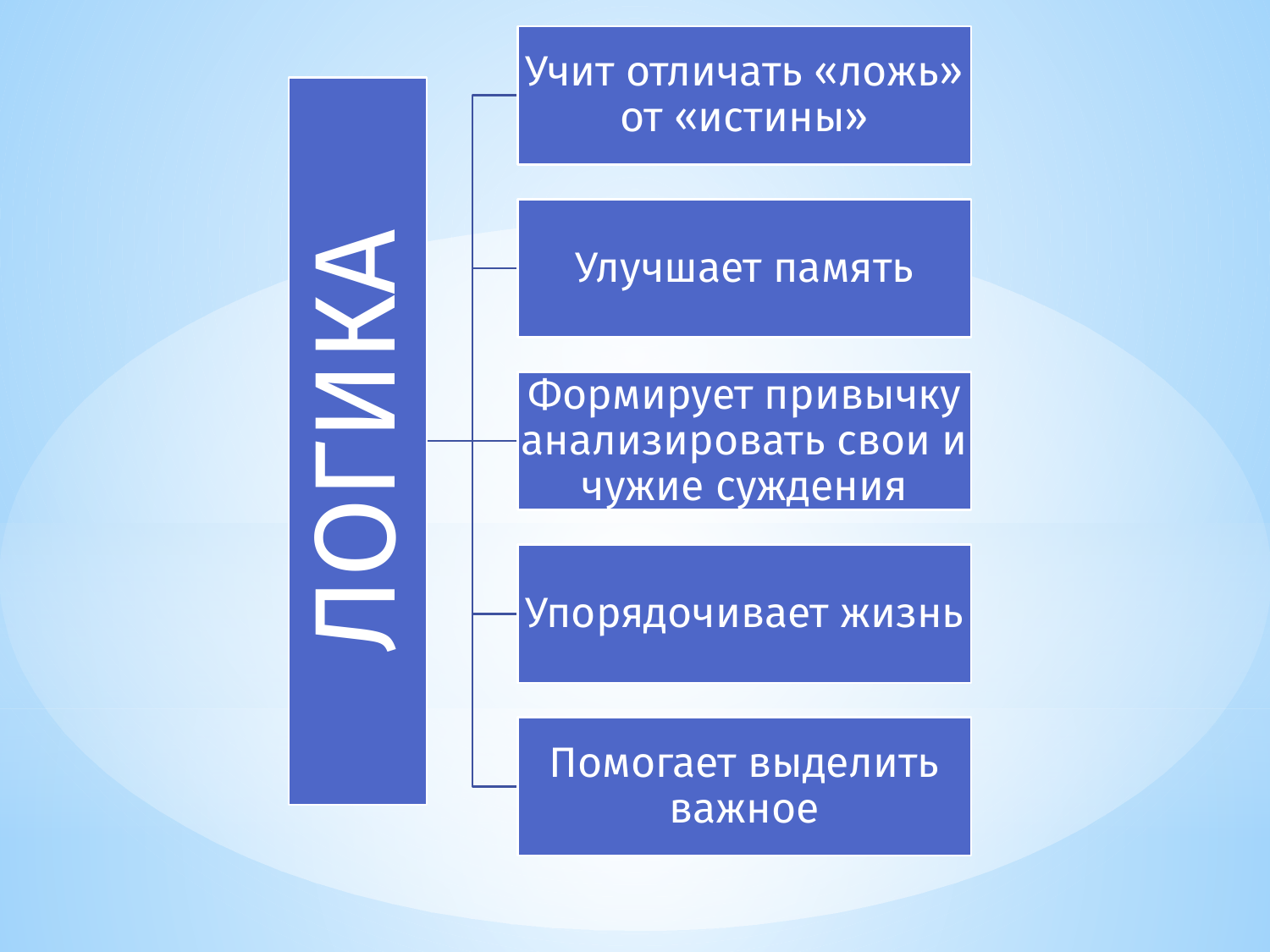

ЛОГИКА
Учит отличать «ложь» от «истины»
Улучшает память
Формирует привычку анализировать свои и чужие суждения
Упорядочивает жизнь
Помогает выделить важное
#